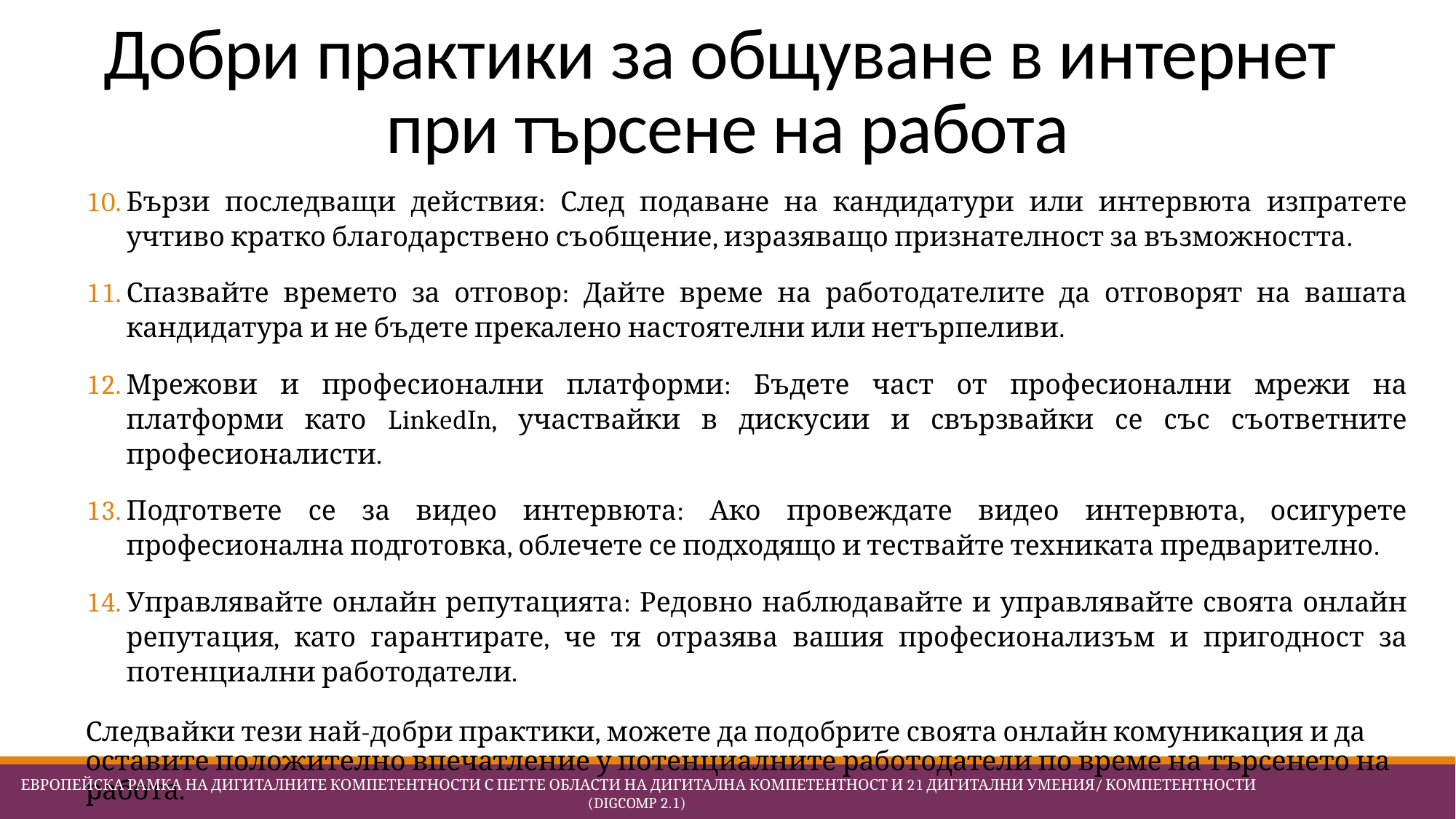

# Добри практики за общуване в интернет при търсене на работа
Бързи последващи действия: След подаване на кандидатури или интервюта изпратете учтиво кратко благодарствено съобщение, изразяващо признателност за възможността.
Спазвайте времето за отговор: Дайте време на работодателите да отговорят на вашата кандидатура и не бъдете прекалено настоятелни или нетърпеливи.
Мрежови и професионални платформи: Бъдете част от професионални мрежи на платформи като LinkedIn, участвайки в дискусии и свързвайки се със съответните професионалисти.
Подгответе се за видео интервюта: Ако провеждате видео интервюта, осигурете професионална подготовка, облечете се подходящо и тествайте техниката предварително.
Управлявайте онлайн репутацията: Редовно наблюдавайте и управлявайте своята онлайн репутация, като гарантирате, че тя отразява вашия професионализъм и пригодност за потенциални работодатели.
Следвайки тези най-добри практики, можете да подобрите своята онлайн комуникация и да оставите положително впечатление у потенциалните работодатели по време на търсенето на работа.
 Европейска Рамка на дигиталните компетентности с петте области на дигитална компетентност и 21 дигитални умения/ компетентности (DigComp 2.1)